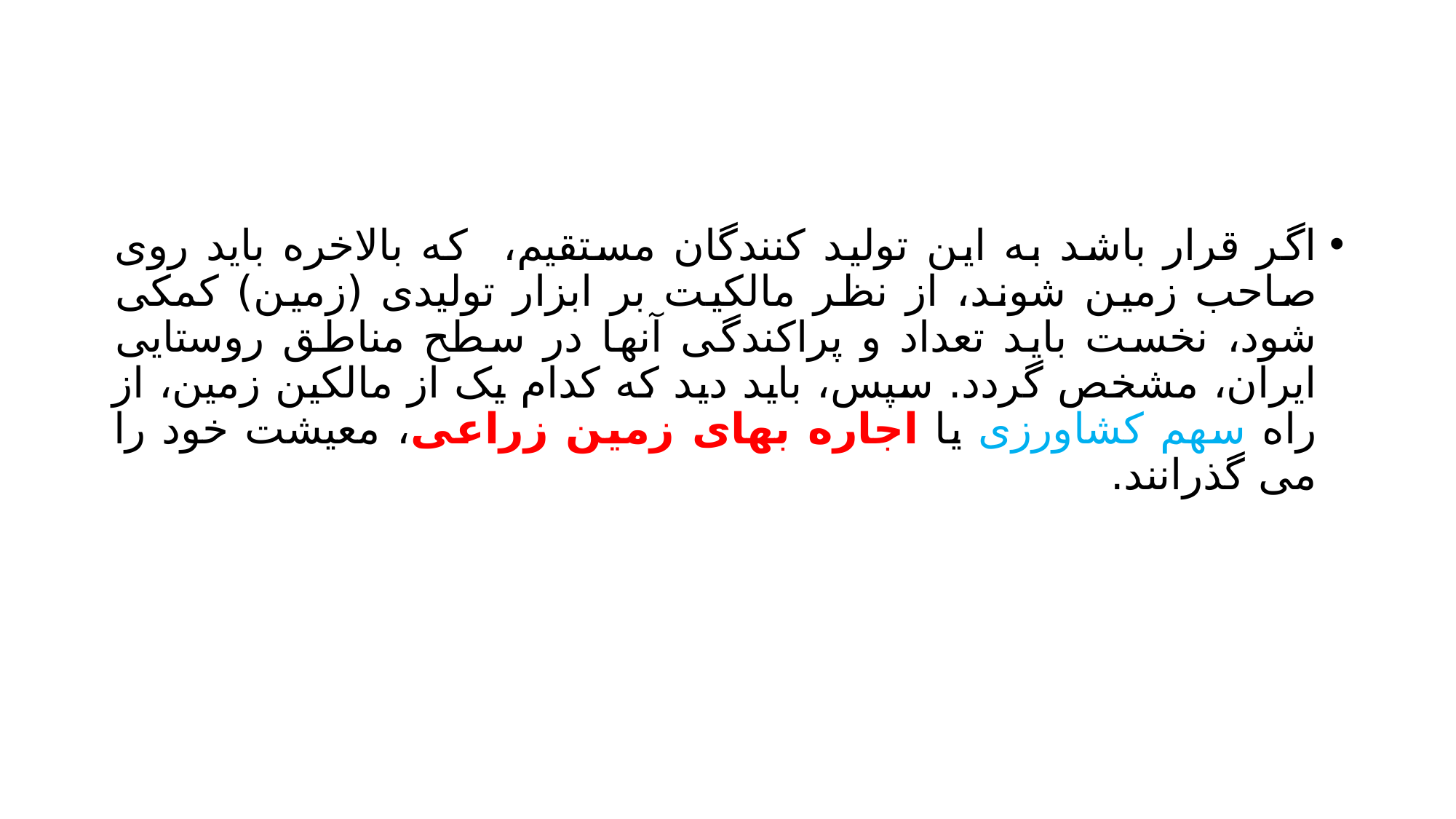

#
اگر قرار باشد به این تولید کنندگان مستقیم،  که بالاخره باید روی صاحب زمین شوند، از نظر مالکیت بر ابزار تولیدی (زمین) کمکی شود، نخست باید تعداد و پراکندگی آنها در سطح مناطق روستایی ایران، مشخص گردد. سپس، باید دید که کدام یک از مالکین زمین، از راه سهم کشاورزی یا اجاره بهای زمین زراعی، معیشت خود را می گذرانند.